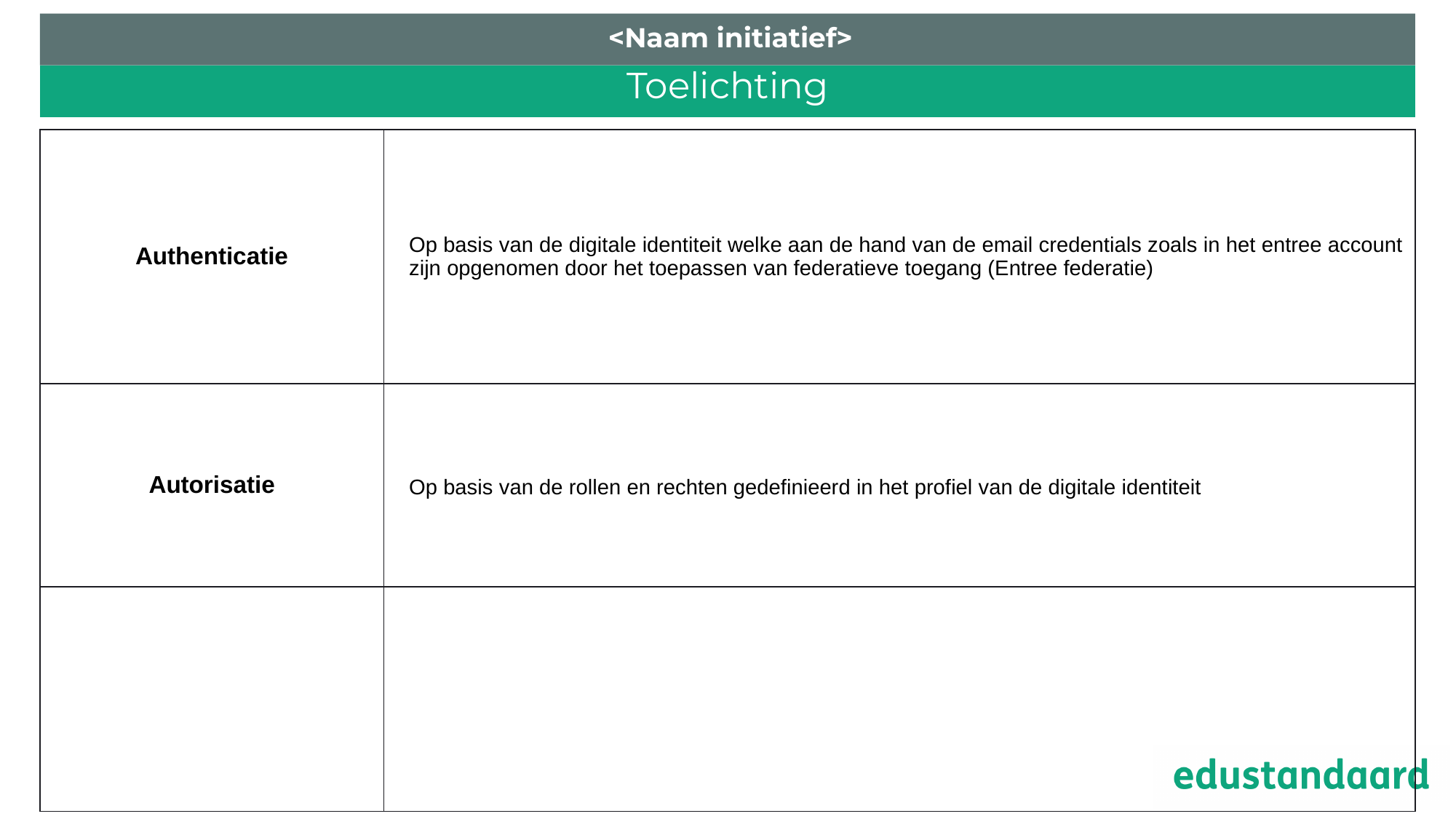

<Naam initiatief>
# Toelichting
| Authenticatie | Op basis van de digitale identiteit welke aan de hand van de email credentials zoals in het entree account zijn opgenomen door het toepassen van federatieve toegang (Entree federatie) |
| --- | --- |
| Autorisatie | Op basis van de rollen en rechten gedefinieerd in het profiel van de digitale identiteit |
|  |  |